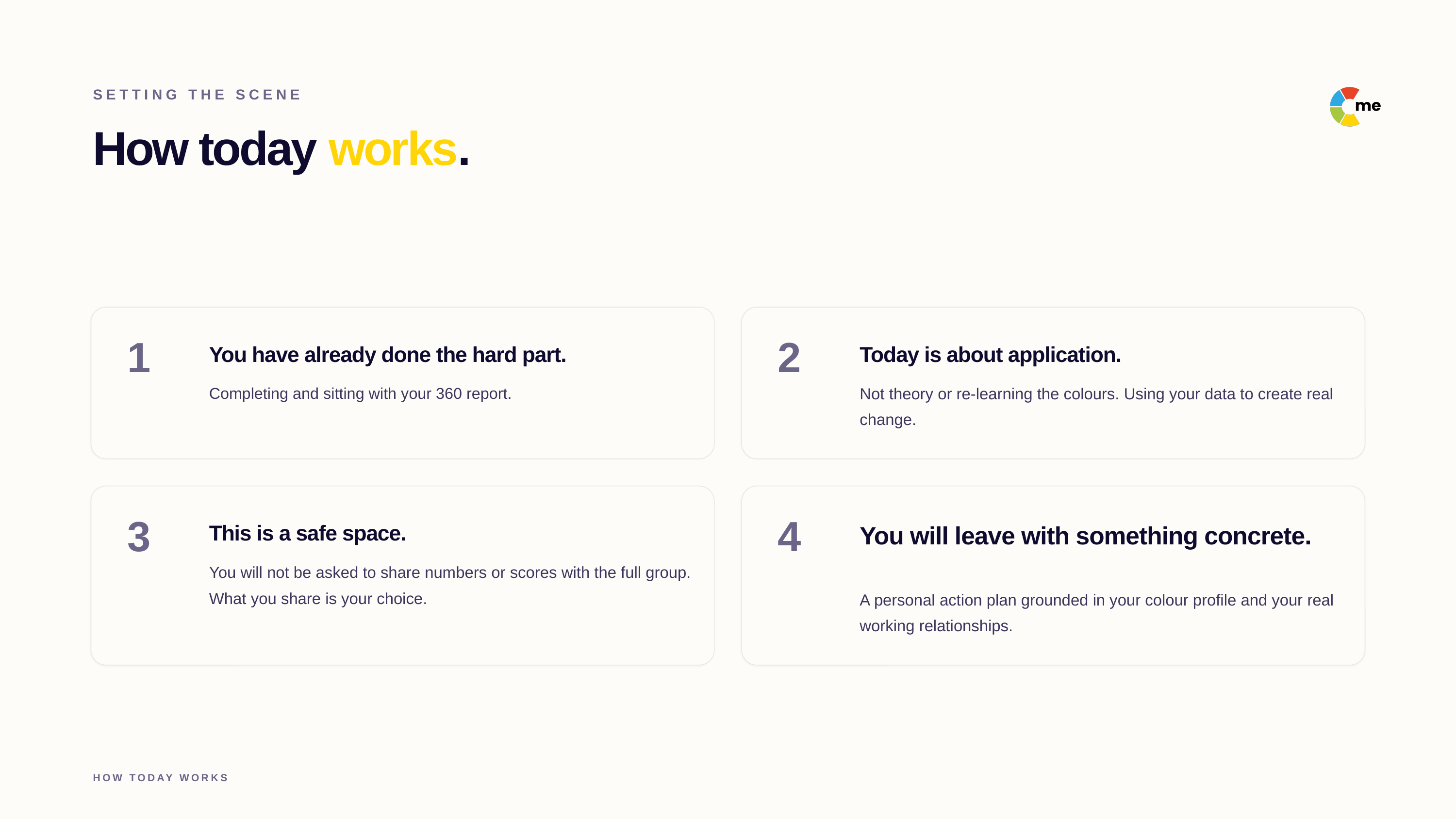

SETTING THE SCENE
How today works.

1
You have already done the hard part.
2
Today is about application.
Completing and sitting with your 360 report.
Not theory or re-learning the colours. Using your data to create real change.

3
This is a safe space.
4
You will leave with something concrete.
You will not be asked to share numbers or scores with the full group. What you share is your choice.
A personal action plan grounded in your colour profile and your real working relationships.
HOW TODAY WORKS